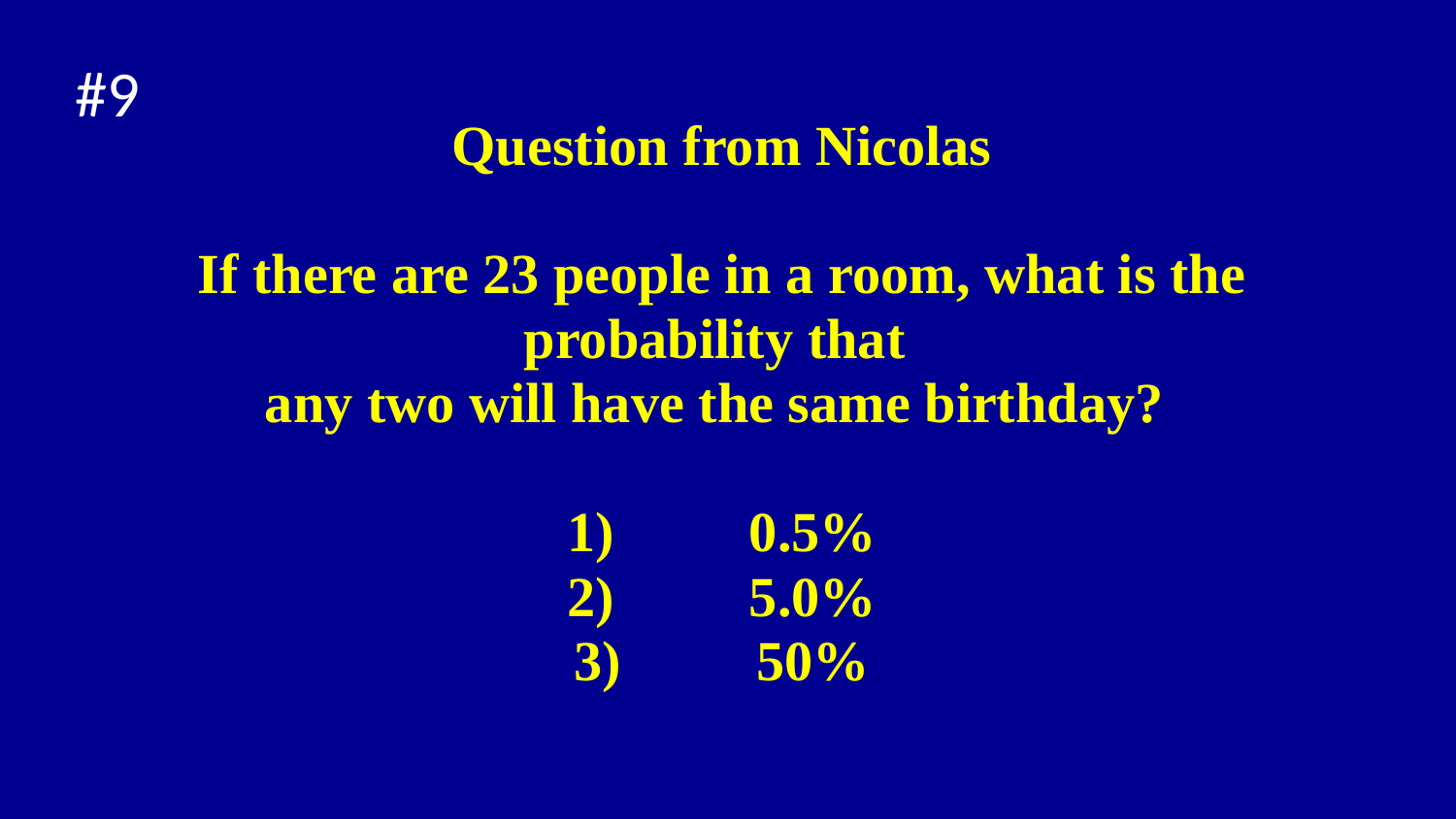

#9
Question from Nicolas

If there are 23 people in a room, what is the probability that
any two will have the same birthday?

0.5%
5.0%
50%